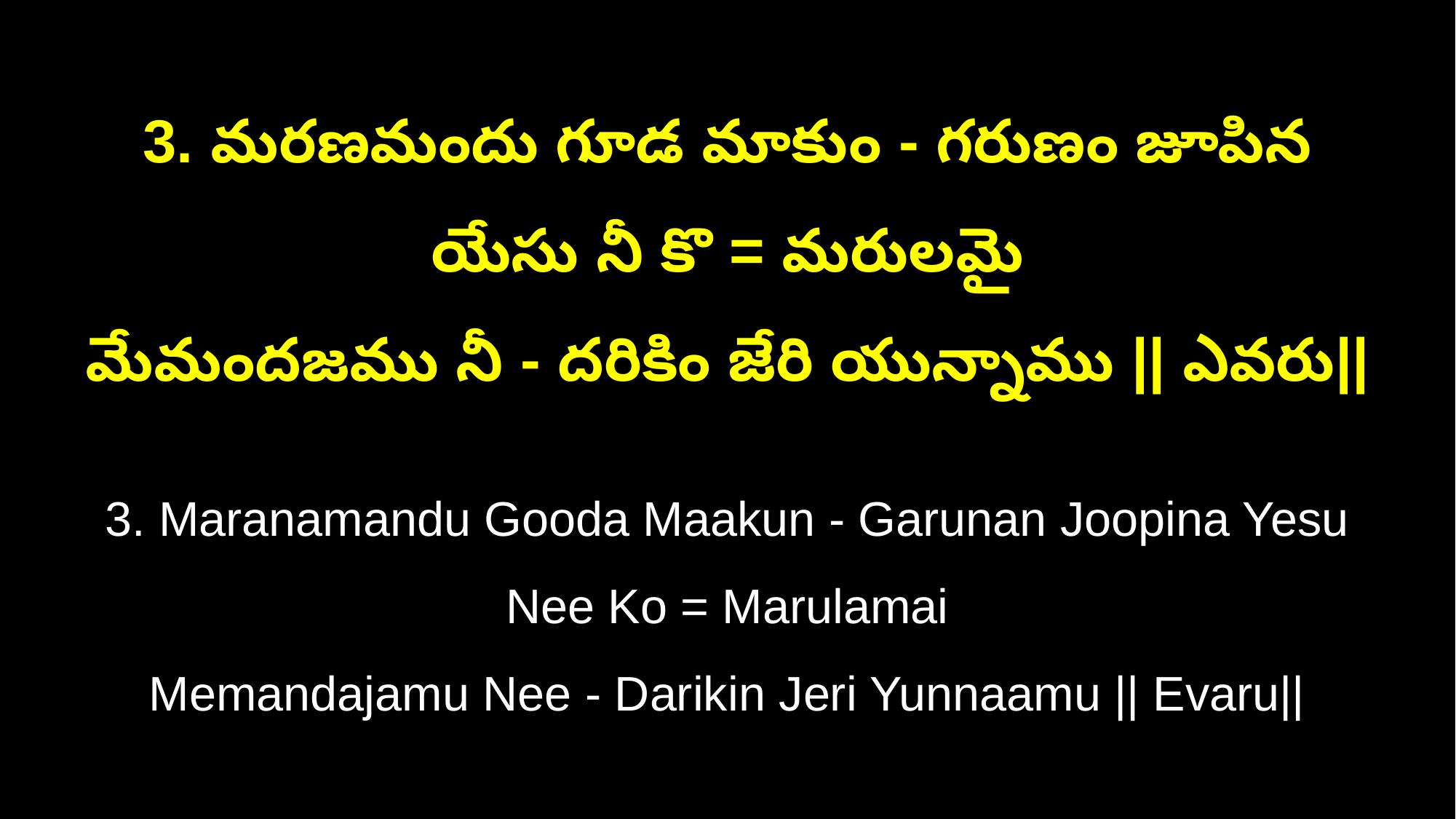

3. మరణమందు గూడ మాకుం - గరుణం జూపిన యేసు నీ కొ = మరులమై
మేమందజము నీ - దరికిం జేరి యున్నాము || ఎవరు||
3. Maranamandu Gooda Maakun - Garunan Joopina Yesu Nee Ko = Marulamai
Memandajamu Nee - Darikin Jeri Yunnaamu || Evaru||